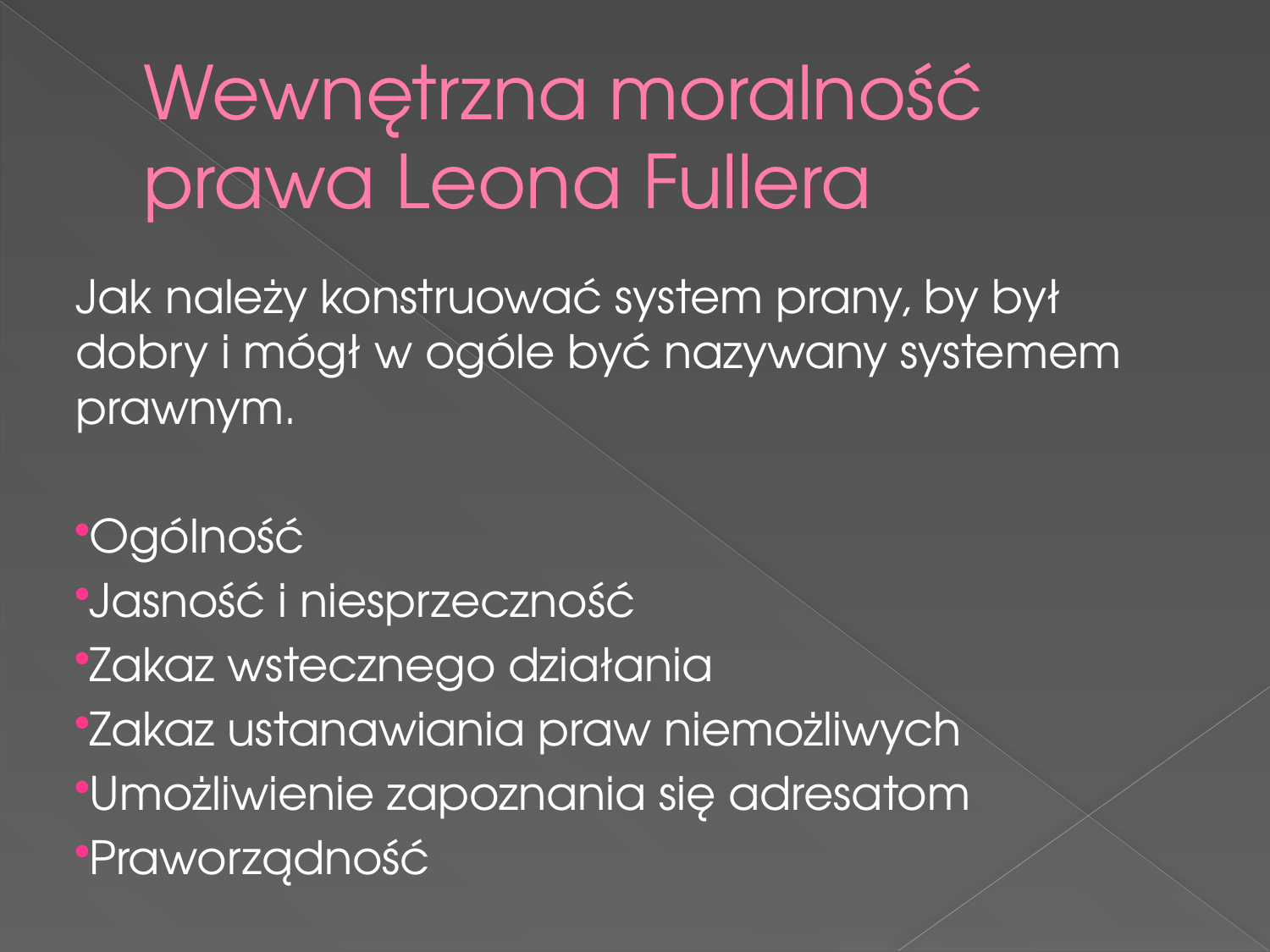

# Wewnętrzna moralność prawa Leona Fullera
Jak należy konstruować system prany, by był dobry i mógł w ogóle być nazywany systemem prawnym.

Ogólność
Jasność i niesprzeczność
Zakaz wstecznego działania
Zakaz ustanawiania praw niemożliwych
Umożliwienie zapoznania się adresatom
Praworządność